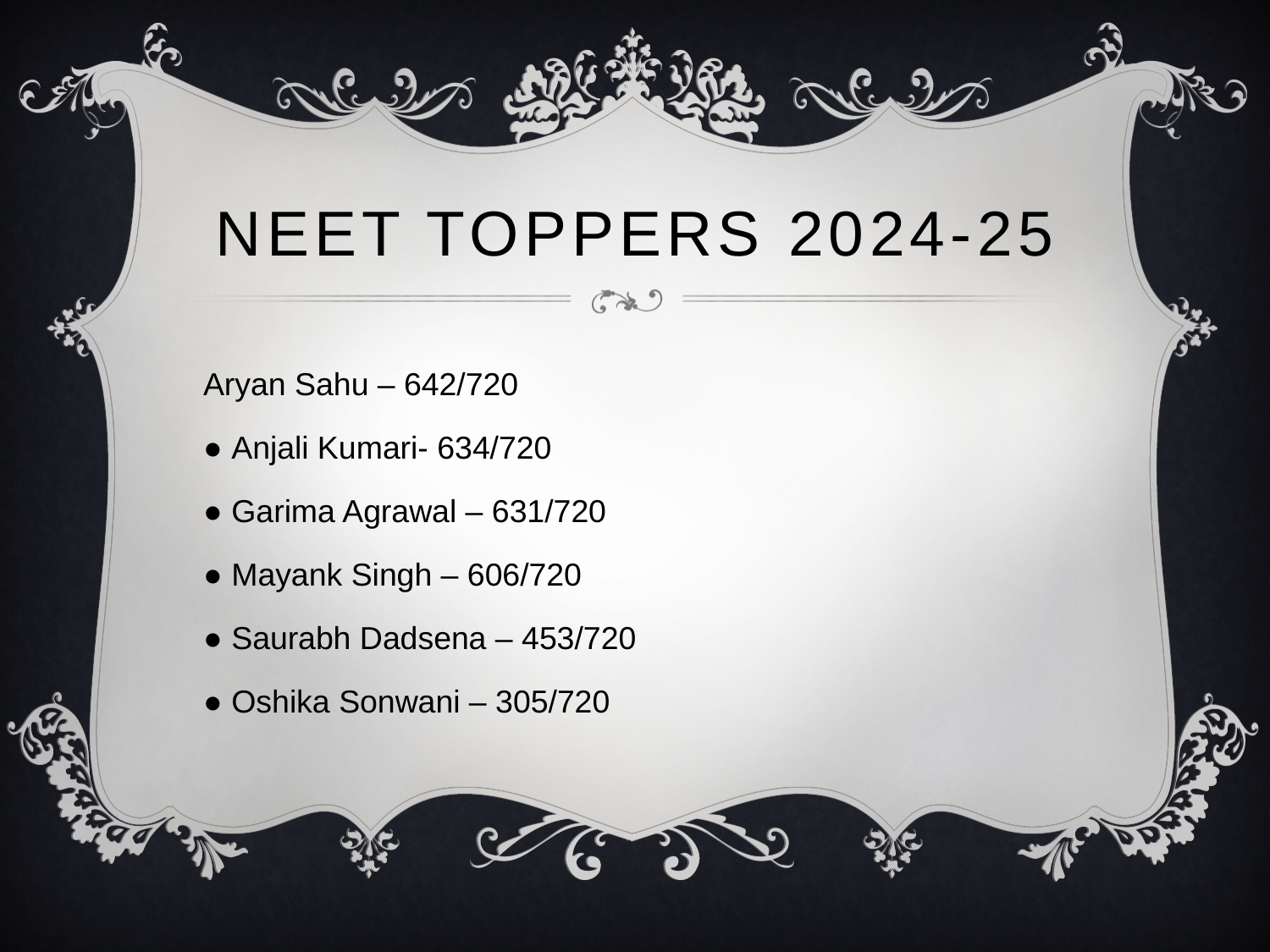

# Neet toppers 2024-25
Aryan Sahu – 642/720
● Anjali Kumari- 634/720
● Garima Agrawal – 631/720
● Mayank Singh – 606/720
● Saurabh Dadsena – 453/720
● Oshika Sonwani – 305/720